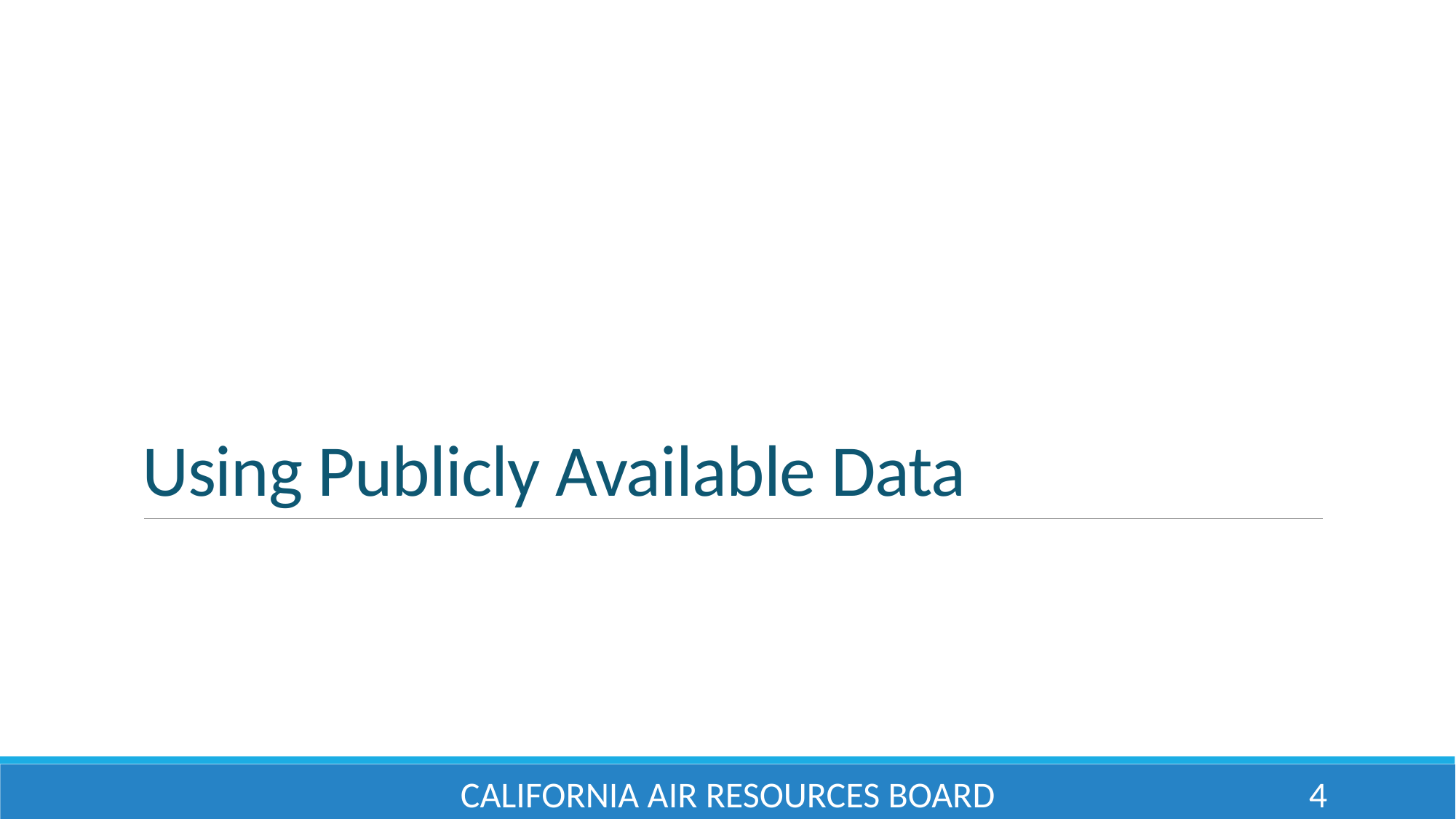

# Using Publicly Available Data
California Air Resources Board
4